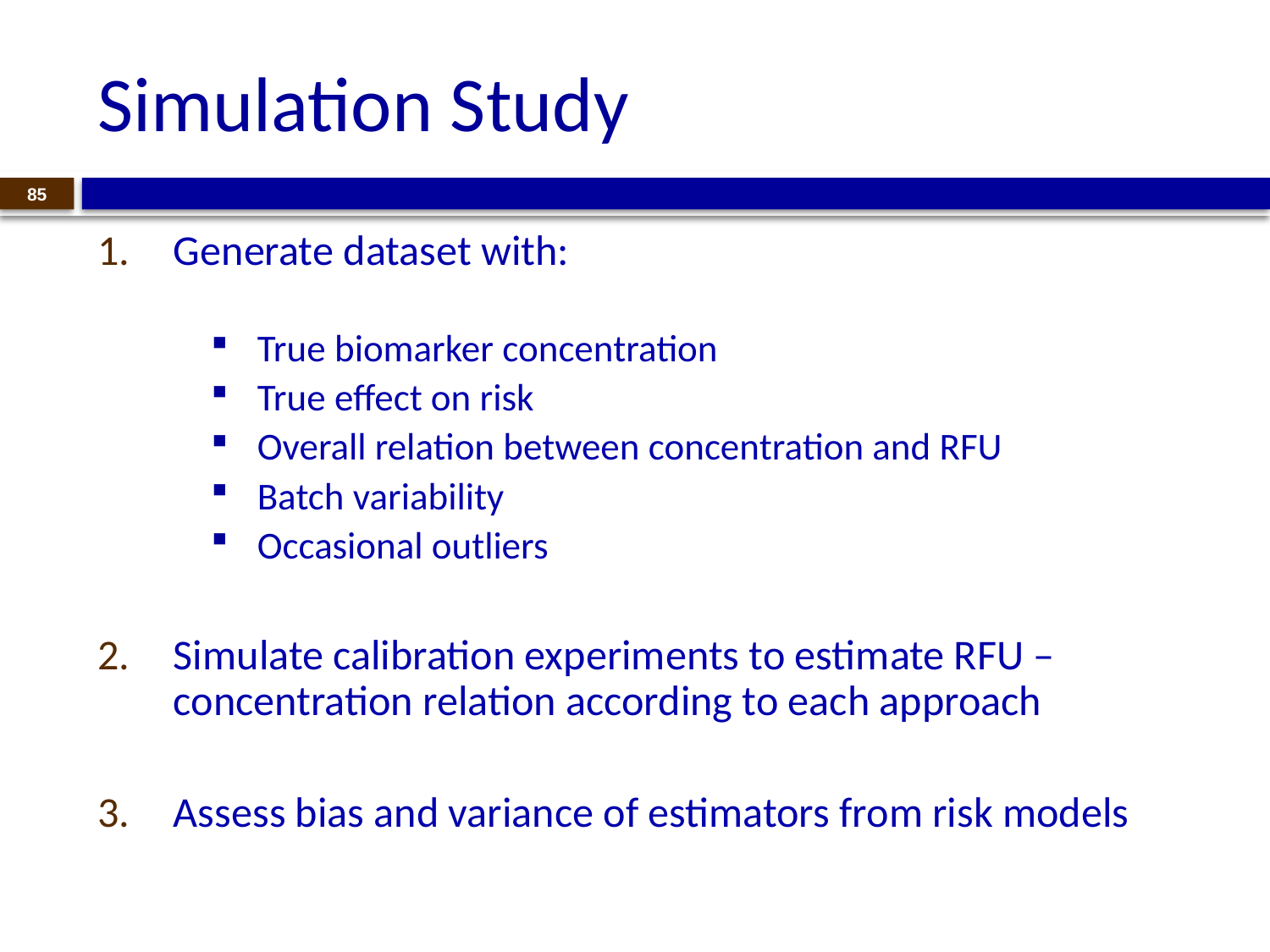

# Simulation Study
85
Generate dataset with:

True biomarker concentration
True effect on risk
Overall relation between concentration and RFU
Batch variability
Occasional outliers

Simulate calibration experiments to estimate RFU – concentration relation according to each approach

Assess bias and variance of estimators from risk models